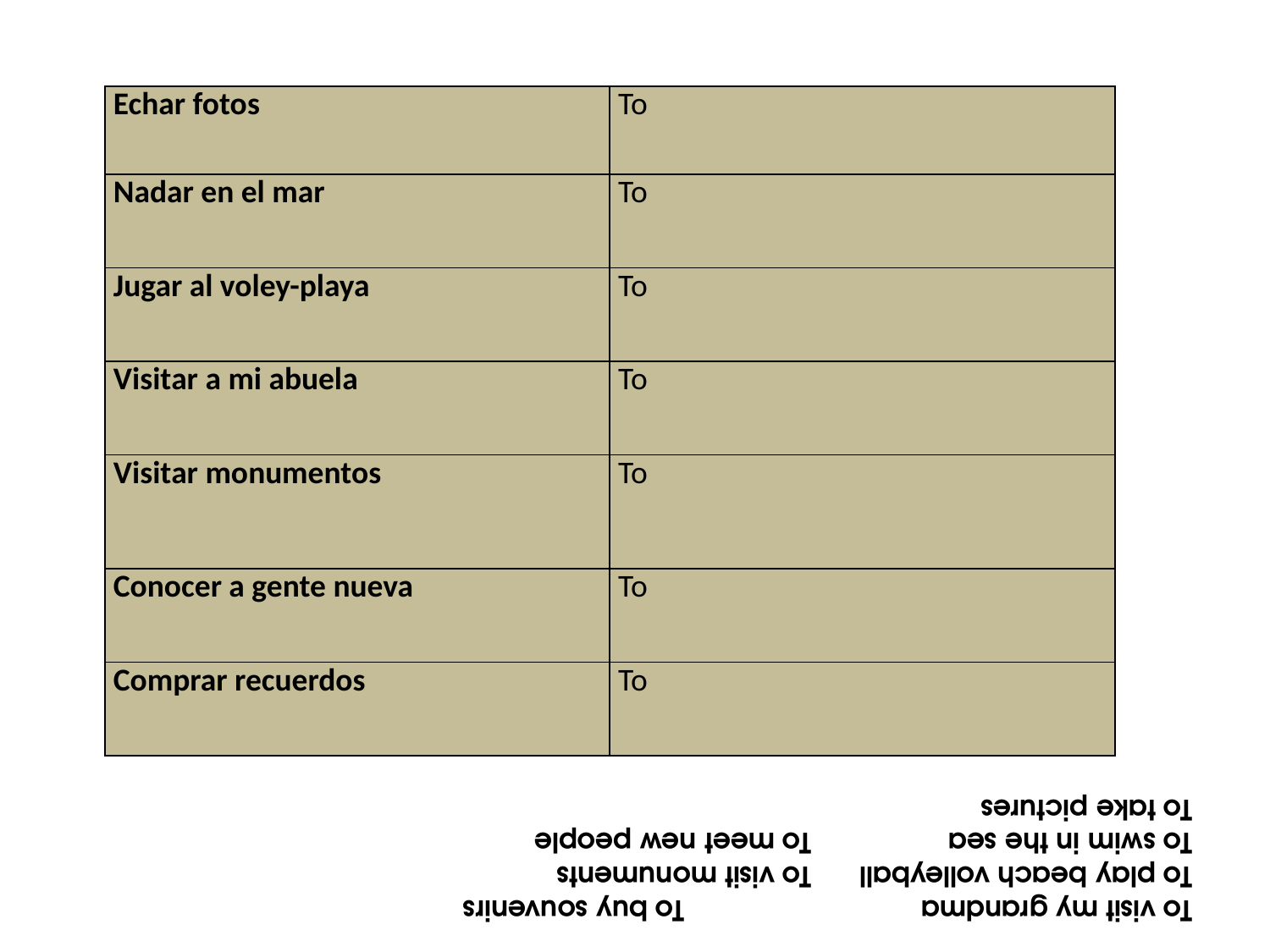

| Echar fotos | To |
| --- | --- |
| Nadar en el mar | To |
| Jugar al voley-playa | To |
| Visitar a mi abuela | To |
| Visitar monumentos | To |
| Conocer a gente nueva | To |
| Comprar recuerdos | To |
To visit my grandma		To buy souvenirs
To play beach volleyball	To visit monuments
To swim in the sea		To meet new people
To take pictures